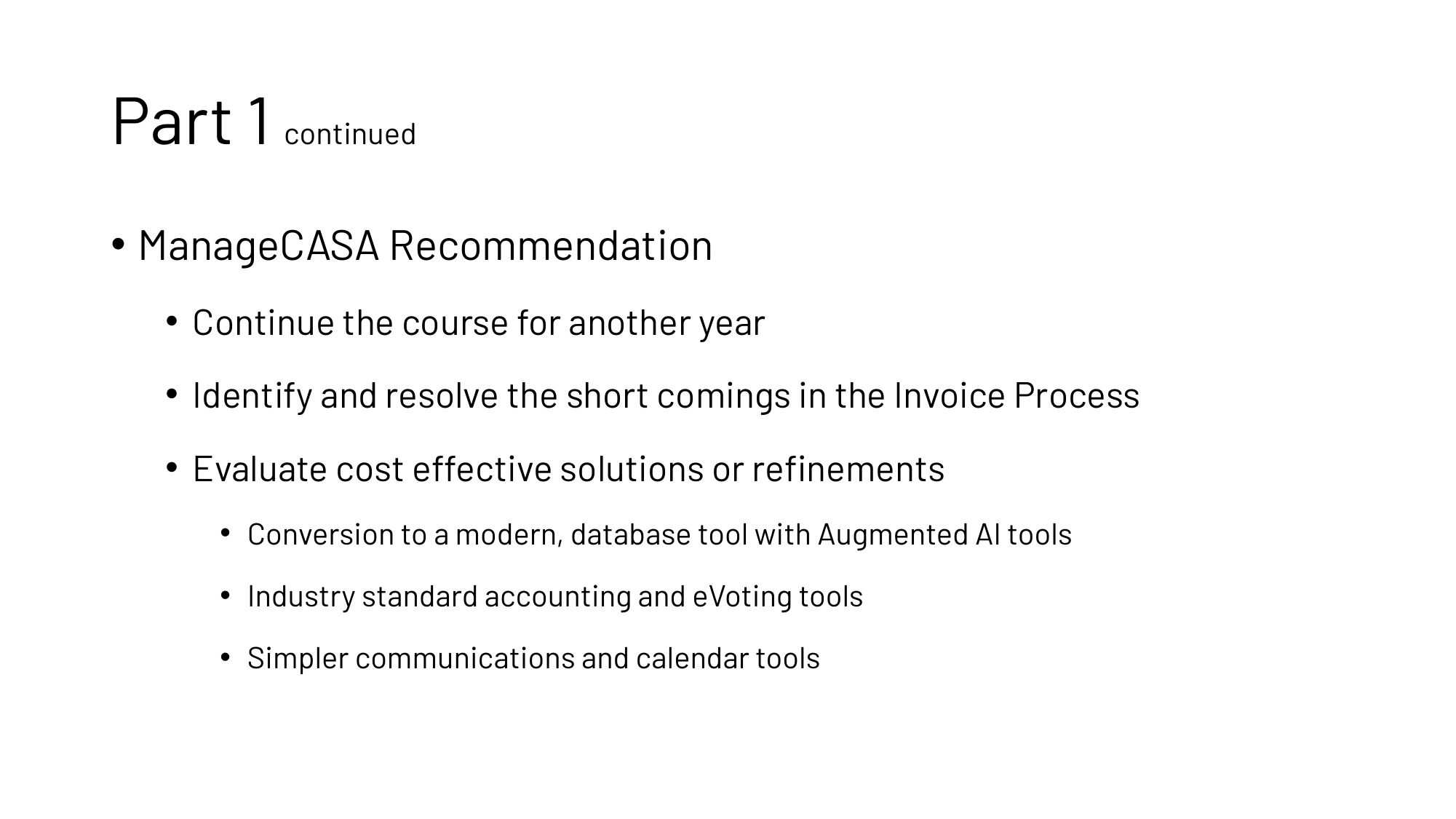

# Part 1 continued
ManageCASA Recommendation
Continue the course for another year
Identify and resolve the short comings in the Invoice Process
Evaluate cost effective solutions or refinements
Conversion to a modern, database tool with Augmented AI tools
Industry standard accounting and eVoting tools
Simpler communications and calendar tools